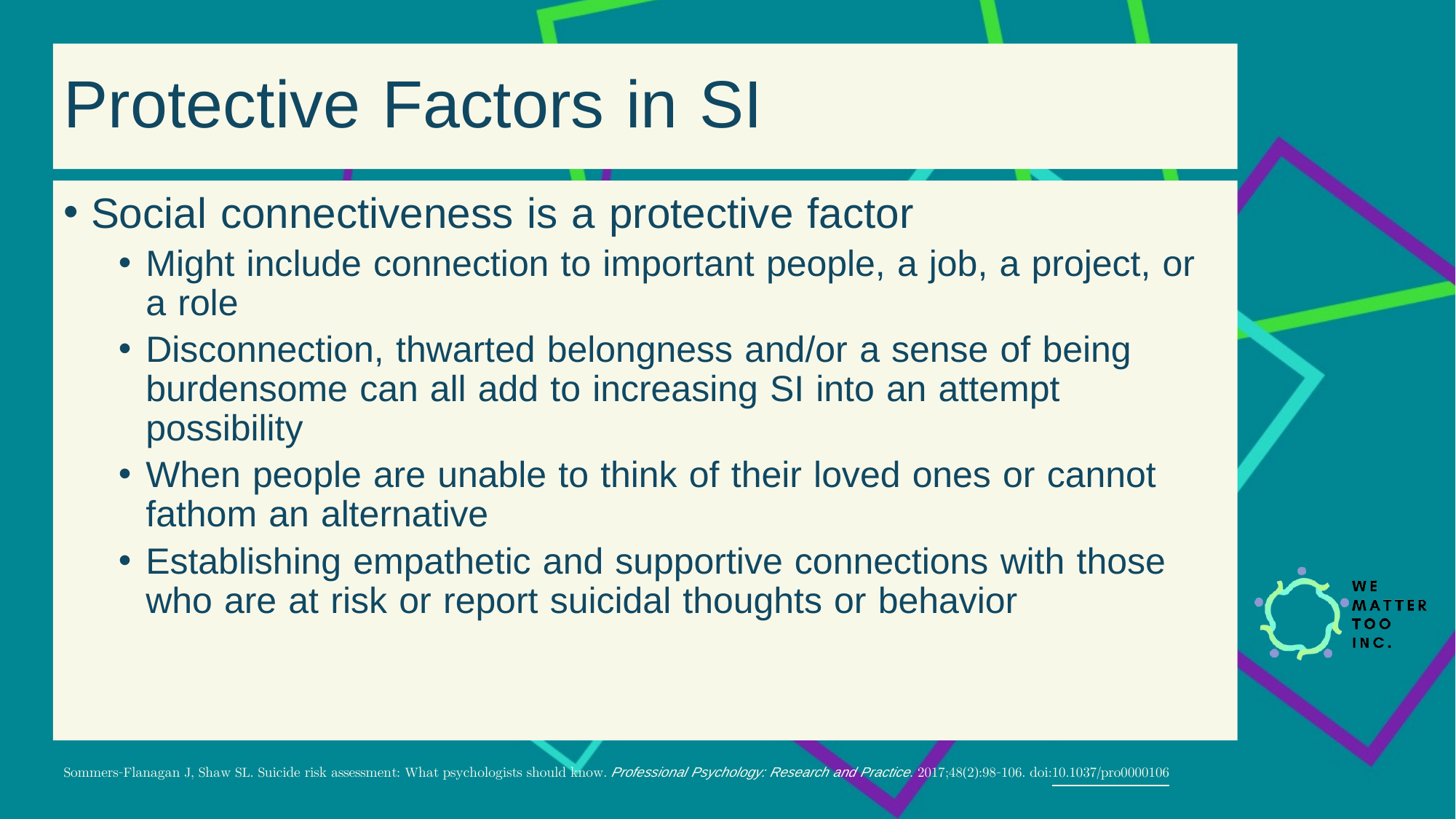

# Protective Factors in SI
Social connectiveness is a protective factor
Might include connection to important people, a job, a project, or a role
Disconnection, thwarted belongness and/or a sense of being burdensome can all add to increasing SI into an attempt possibility
When people are unable to think of their loved ones or cannot fathom an alternative
Establishing empathetic and supportive connections with those who are at risk or report suicidal thoughts or behavior
Sommers-Flanagan J, Shaw SL. Suicide risk assessment: What psychologists should know. Professional Psychology: Research and Practice. 2017;48(2):98-106. doi:10.1037/pro0000106